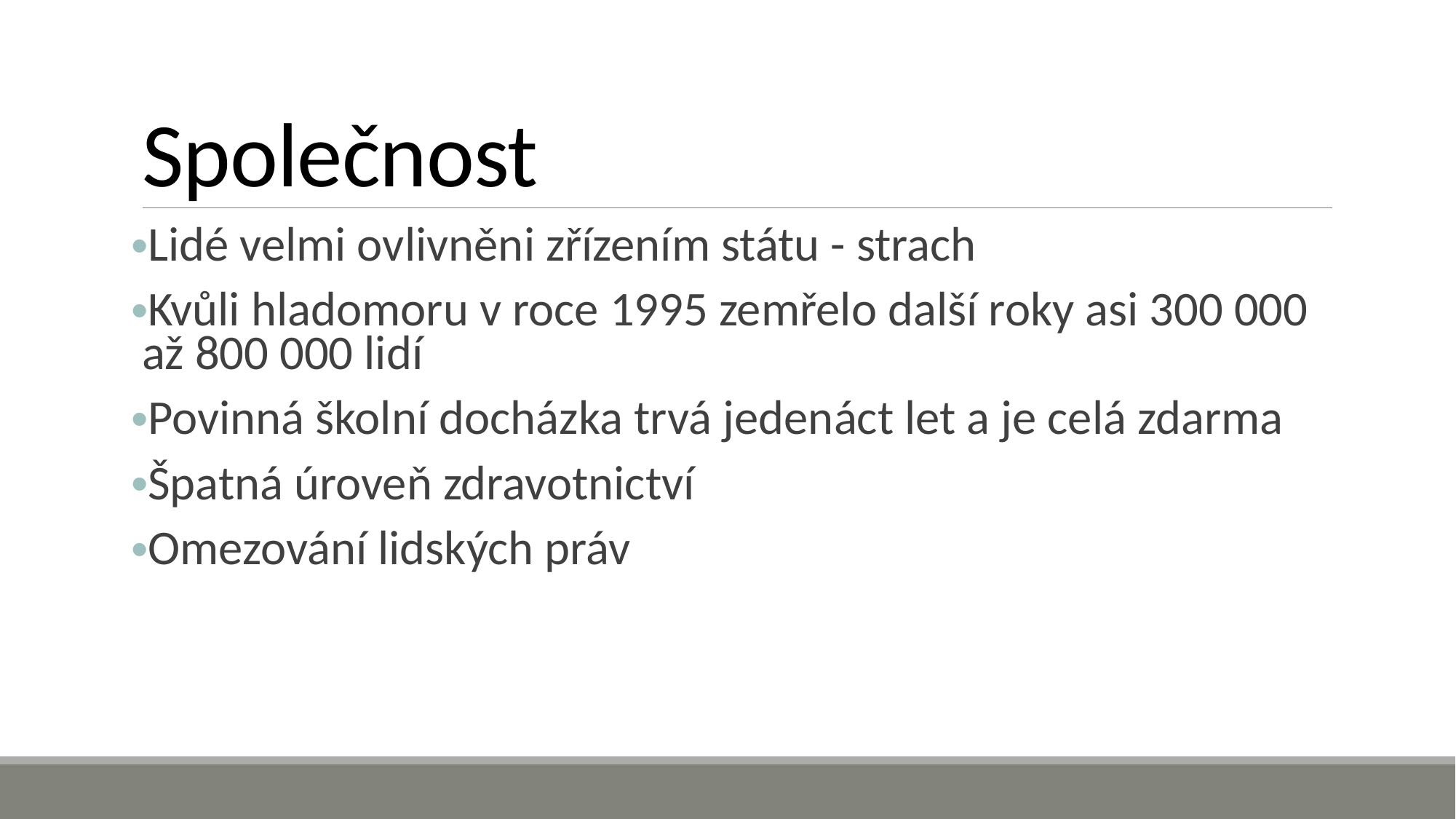

# Společnost
Lidé velmi ovlivněni zřízením státu - strach
Kvůli hladomoru v roce 1995 zemřelo další roky asi 300 000 až 800 000 lidí
Povinná školní docházka trvá jedenáct let a je celá zdarma
Špatná úroveň zdravotnictví
Omezování lidských práv